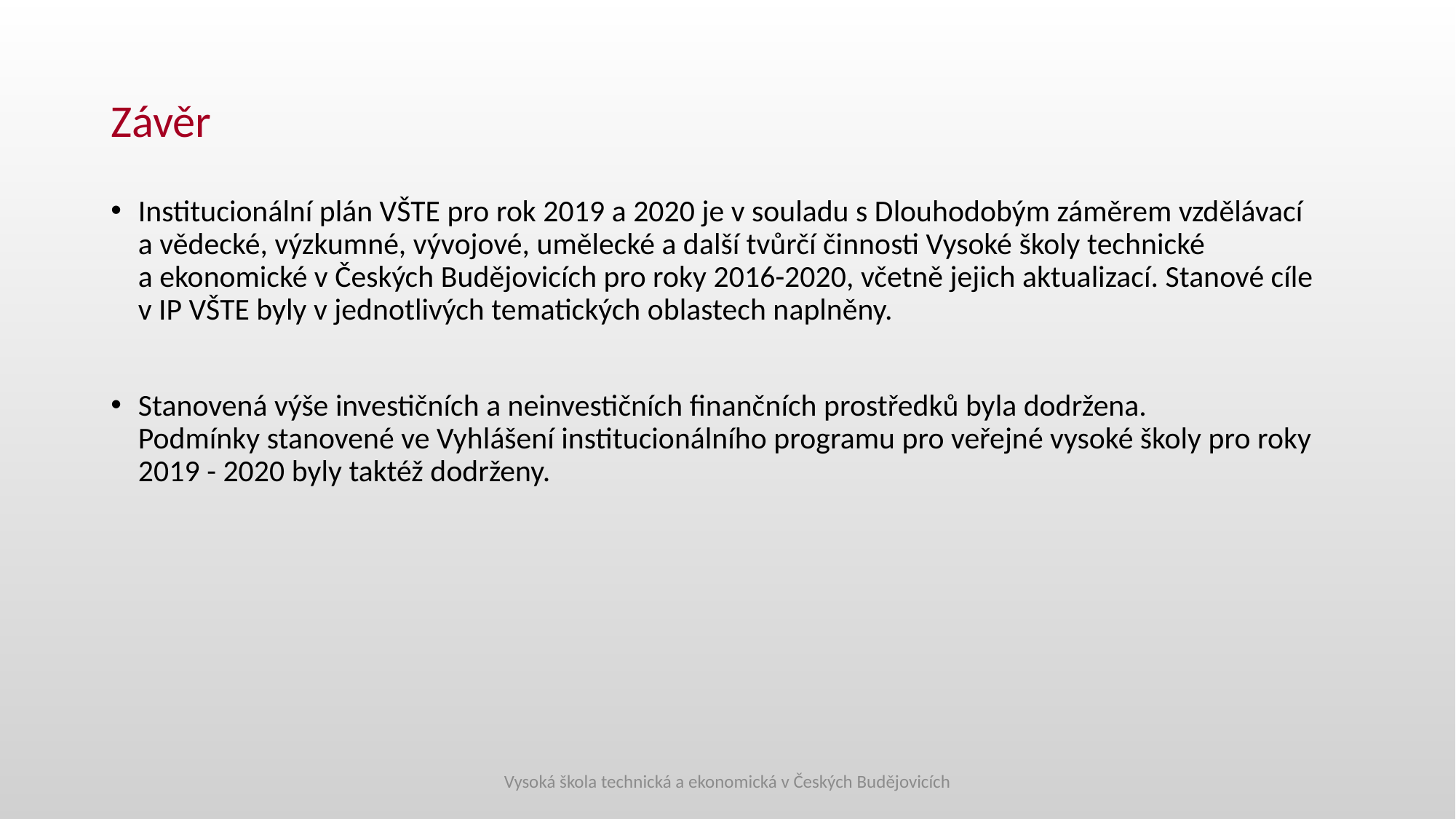

# Závěr
Institucionální plán VŠTE pro rok 2019 a 2020 je v souladu s Dlouhodobým záměrem vzdělávací a vědecké, výzkumné, vývojové, umělecké a další tvůrčí činnosti Vysoké školy technické a ekonomické v Českých Budějovicích pro roky 2016-2020, včetně jejich aktualizací. Stanové cíle v IP VŠTE byly v jednotlivých tematických oblastech naplněny.

Stanovená výše investičních a neinvestičních finančních prostředků byla dodržena.
Podmínky stanovené ve Vyhlášení institucionálního programu pro veřejné vysoké školy pro roky 2019 - 2020 byly taktéž dodrženy.

Vysoká škola technická a ekonomická v Českých Budějovicích